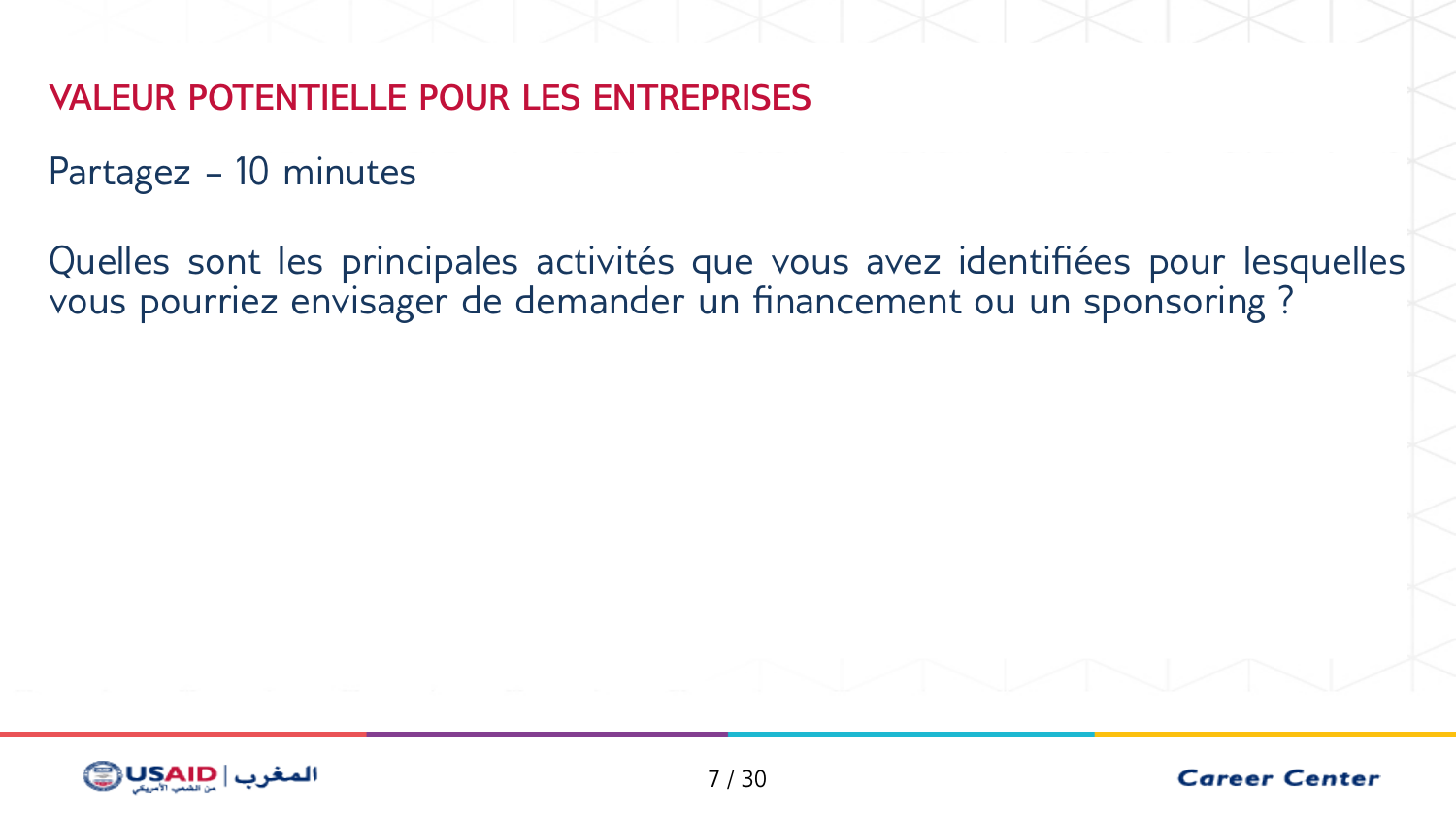

VALEUR POTENTIELLE POUR LES ENTREPRISES
Partagez – 10 minutes
Quelles sont les principales activités que vous avez identifiées pour lesquelles vous pourriez envisager de demander un financement ou un sponsoring ?
7 / 30